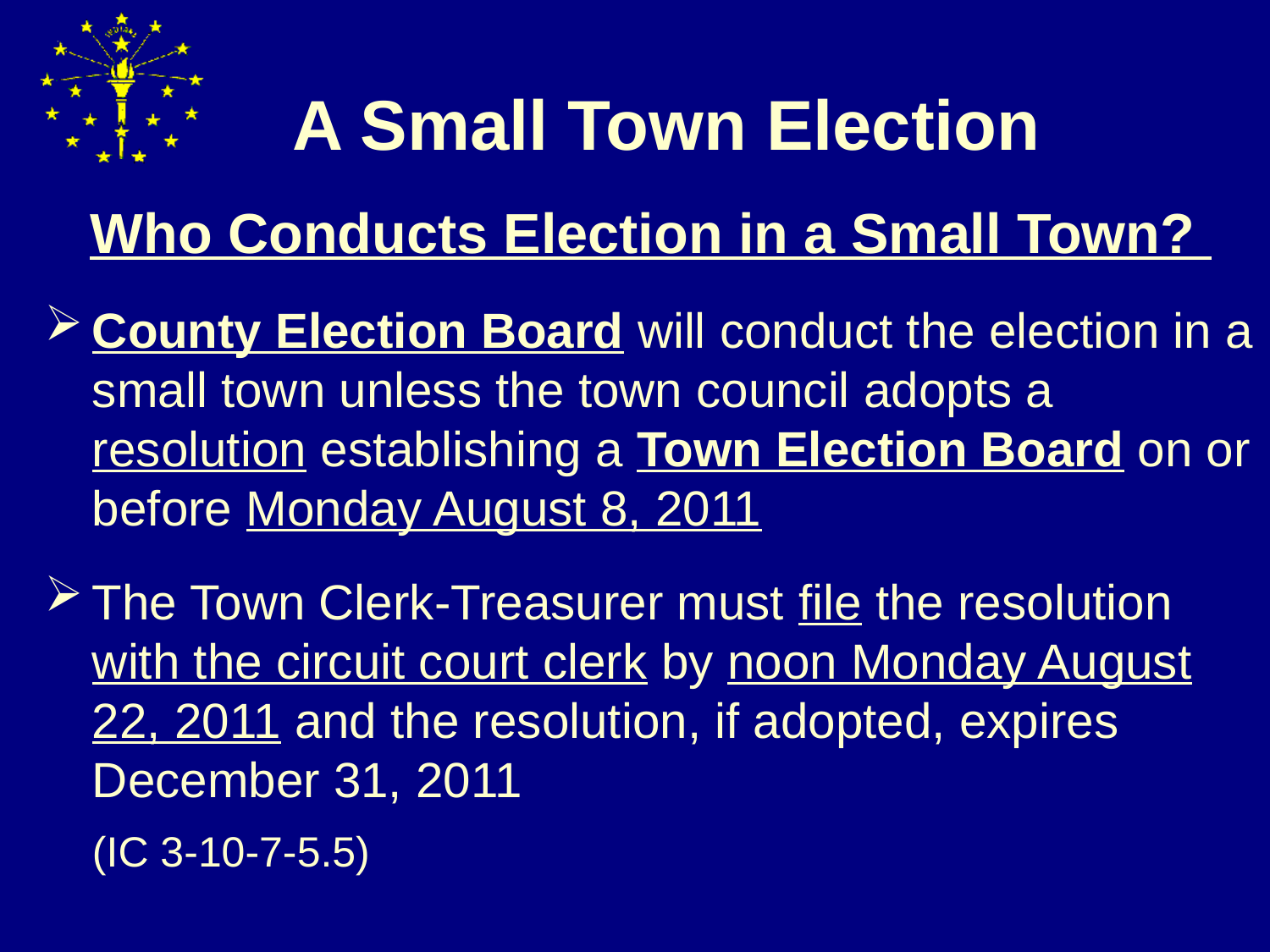

# A Small Town Election
Who Conducts Election in a Small Town?

County Election Board will conduct the election in a small town unless the town council adopts a resolution establishing a Town Election Board on or before Monday August 8, 2011

The Town Clerk-Treasurer must file the resolution with the circuit court clerk by noon Monday August 22, 2011 and the resolution, if adopted, expires December 31, 2011
	(IC 3-10-7-5.5)